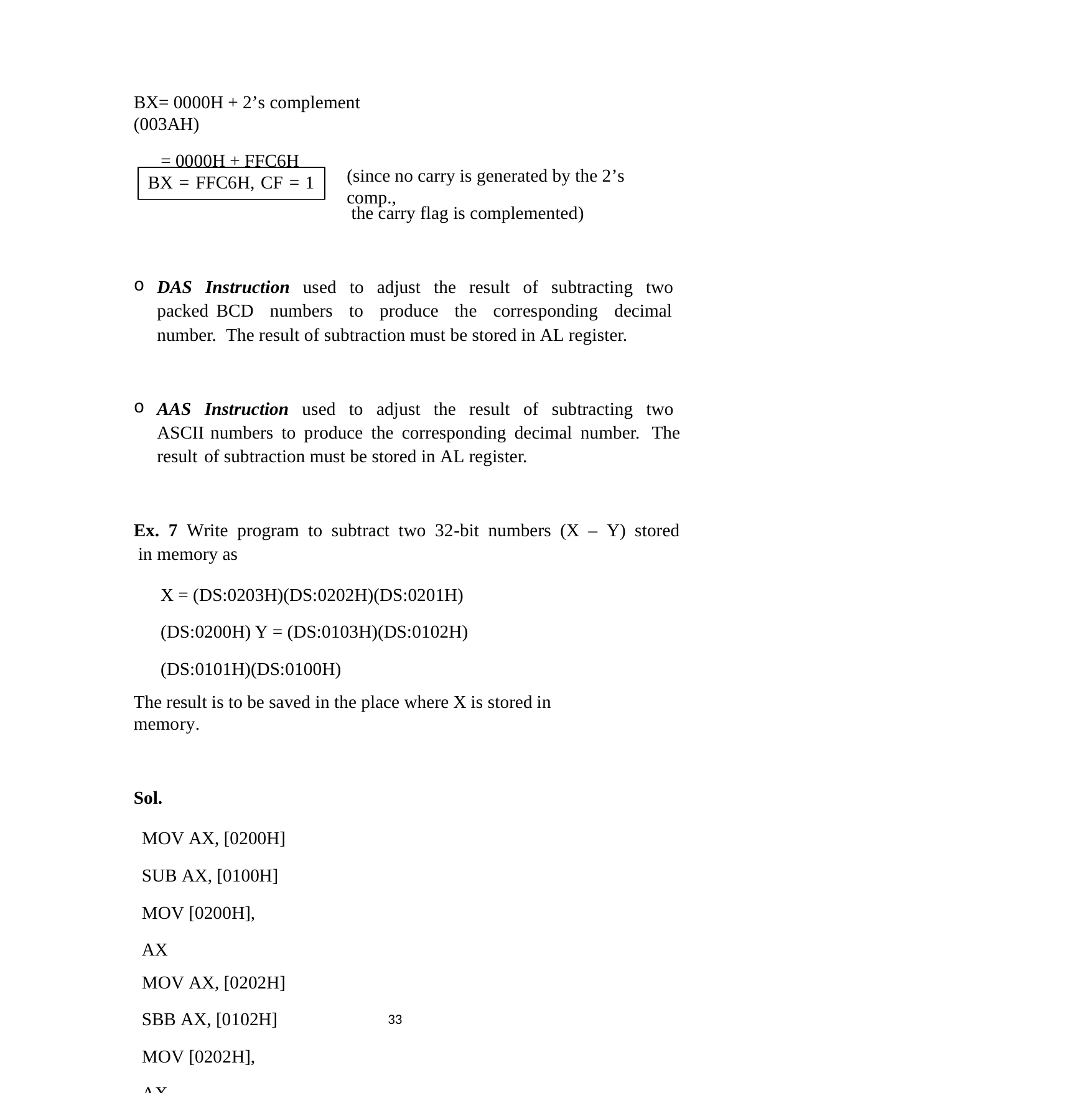

BX= 0000H + 2’s complement (003AH)

= 0000H + FFC6H
(since no carry is generated by the 2’s comp.,

BX = FFC6H, CF = 1
the carry flag is complemented)

DAS  Instruction  used  to  adjust  the  result  of  subtracting  two  packed BCD  numbers  to  produce  the  corresponding  decimal  number.  The result of subtraction must be stored in AL register.

AAS  Instruction  used  to  adjust  the  result  of  subtracting  two  ASCII numbers to produce the corresponding decimal number.  The result of subtraction must be stored in AL register.

Ex.  7  Write  program  to  subtract  two  32-bit  numbers  (X  –  Y)  stored  in memory as
X = (DS:0203H)(DS:0202H)(DS:0201H)(DS:0200H) Y = (DS:0103H)(DS:0102H)(DS:0101H)(DS:0100H)

The result is to be saved in the place where X is stored in memory.

Sol.
MOV AX, [0200H] SUB AX, [0100H] MOV [0200H], AX

MOV AX, [0202H]
SBB AX, [0102H] MOV [0202H], AX
33